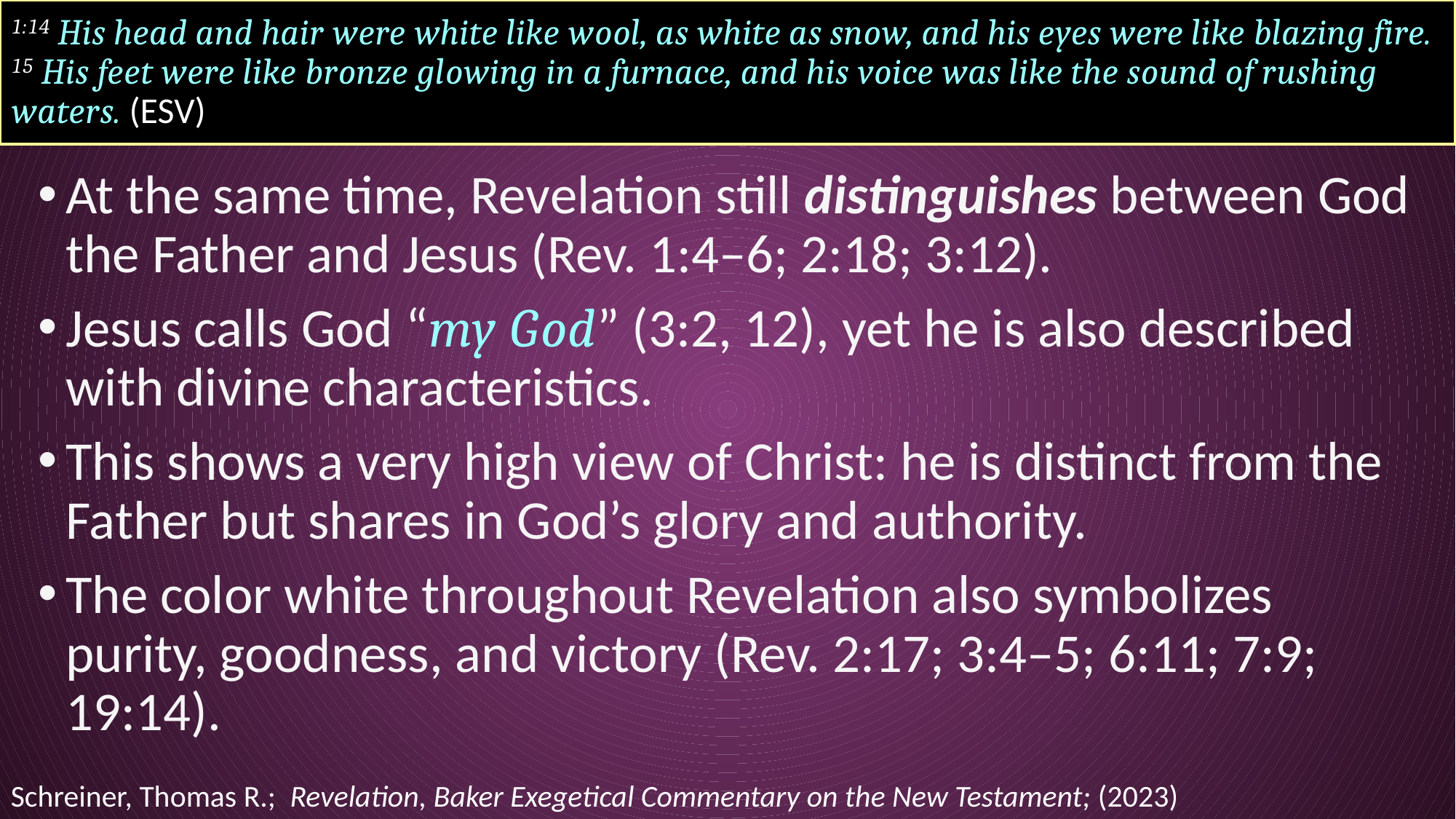

# 1:14 His head and hair were white like wool, as white as snow, and his eyes were like blazing fire. 15 His feet were like bronze glowing in a furnace, and his voice was like the sound of rushing waters. (ESV)
At the same time, Revelation still distinguishes between God the Father and Jesus (Rev. 1:4–6; 2:18; 3:12).
Jesus calls God “my God” (3:2, 12), yet he is also described with divine characteristics.
This shows a very high view of Christ: he is distinct from the Father but shares in God’s glory and authority.
The color white throughout Revelation also symbolizes purity, goodness, and victory (Rev. 2:17; 3:4–5; 6:11; 7:9; 19:14).
Schreiner, Thomas R.;  Revelation, Baker Exegetical Commentary on the New Testament; (2023)